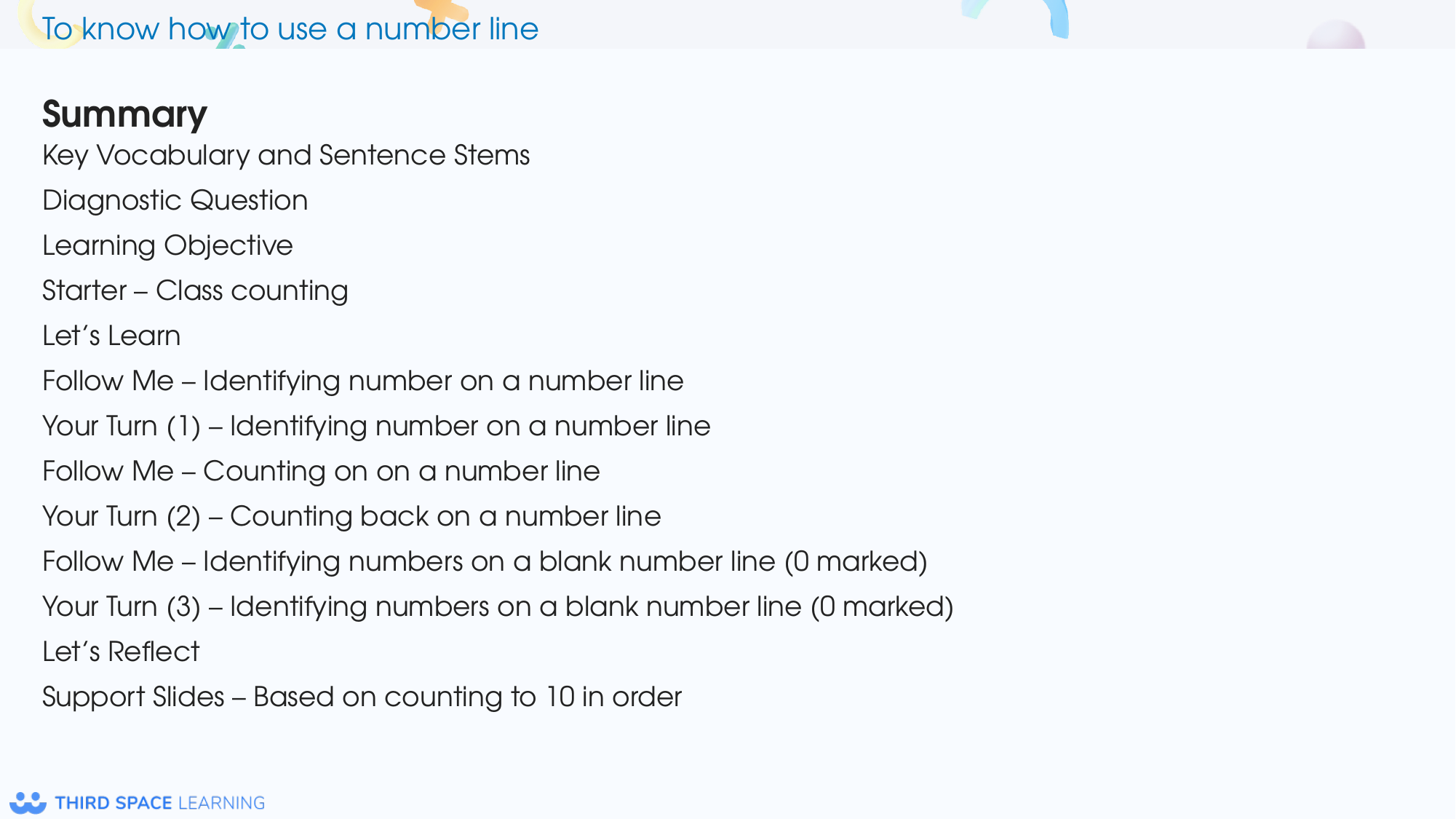

Summary
Key Vocabulary and Sentence Stems
Diagnostic Question
Learning Objective
Starter – Class counting
Let’s Learn
Follow Me – Identifying number on a number line
Your Turn (1) – Identifying number on a number line
Follow Me – Counting on on a number line
Your Turn (2) – Counting back on a number line
Follow Me – Identifying numbers on a blank number line (0 marked)
Your Turn (3) – Identifying numbers on a blank number line (0 marked)
Let’s Reflect
Support Slides – Based on counting to 10 in order